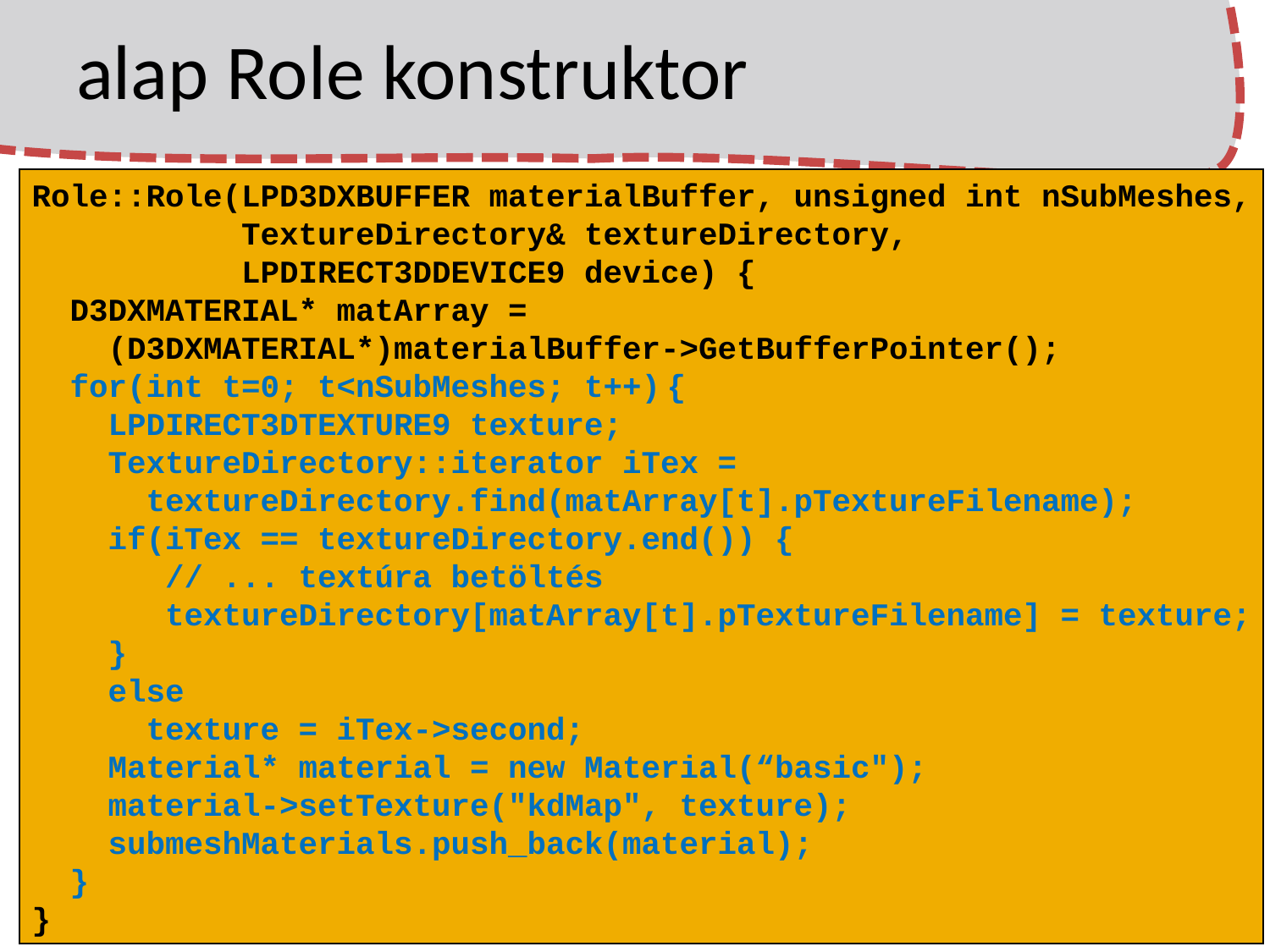

# alap Role konstruktor
Role::Role(LPD3DXBUFFER materialBuffer, unsigned int nSubMeshes,
           TextureDirectory& textureDirectory,
           LPDIRECT3DDEVICE9 device) {
  D3DXMATERIAL* matArray =
    (D3DXMATERIAL*)materialBuffer->GetBufferPointer();
  for(int t=0; t<nSubMeshes; t++)	{
    LPDIRECT3DTEXTURE9 texture;
    TextureDirectory::iterator iTex =
      textureDirectory.find(matArray[t].pTextureFilename);
    if(iTex == textureDirectory.end()) {
       // ... textúra betöltés
       textureDirectory[matArray[t].pTextureFilename] = texture;
    }
    else
      texture = iTex->second;
    Material* material = new Material(“basic");
    material->setTexture("kdMap", texture);
    submeshMaterials.push_back(material);
  }
}